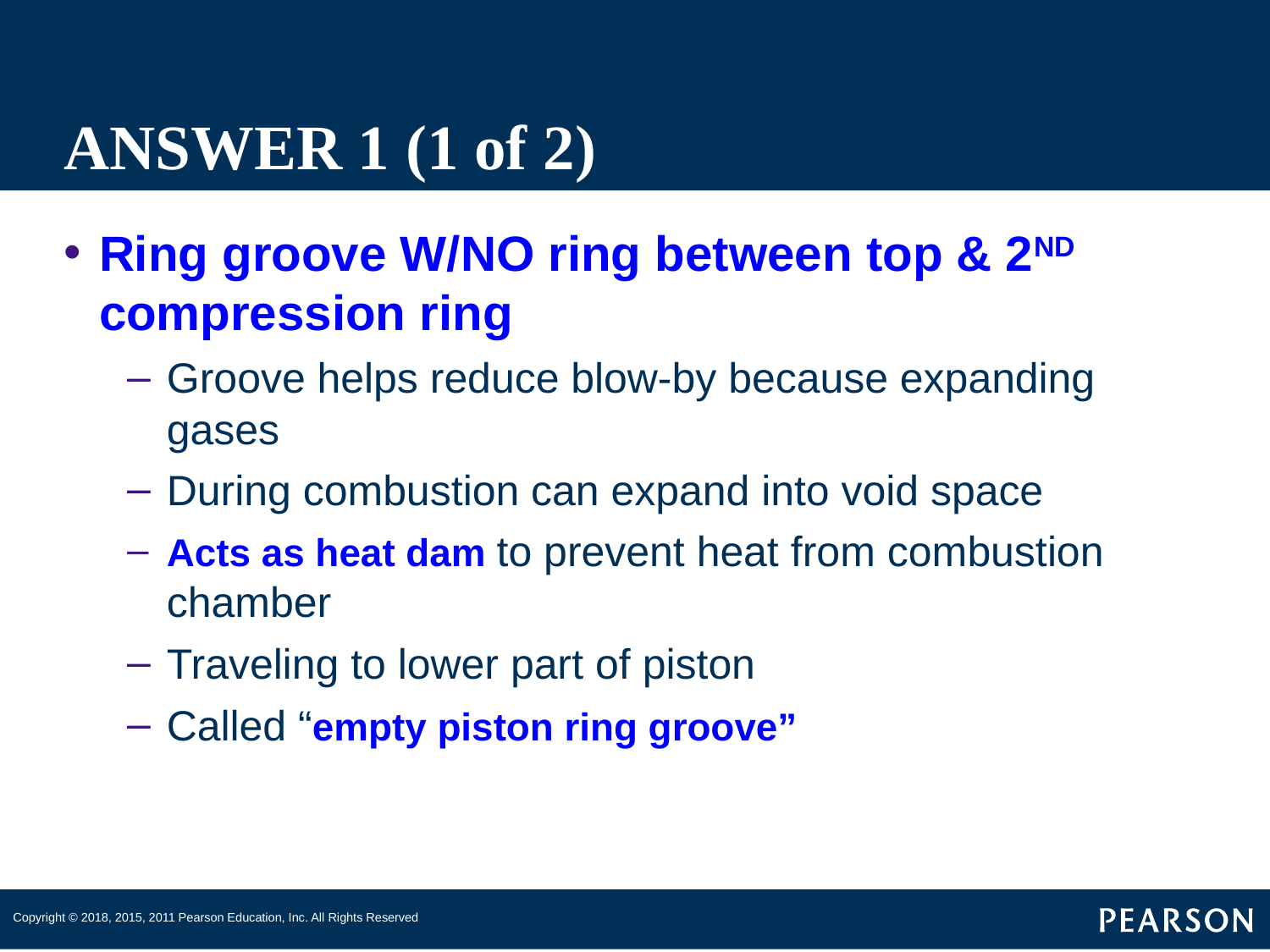

# ANSWER 1 (1 of 2)
Ring groove W/NO ring between top & 2ND compression ring
Groove helps reduce blow-by because expanding gases
During combustion can expand into void space
Acts as heat dam to prevent heat from combustion chamber
Traveling to lower part of piston
Called “empty piston ring groove”